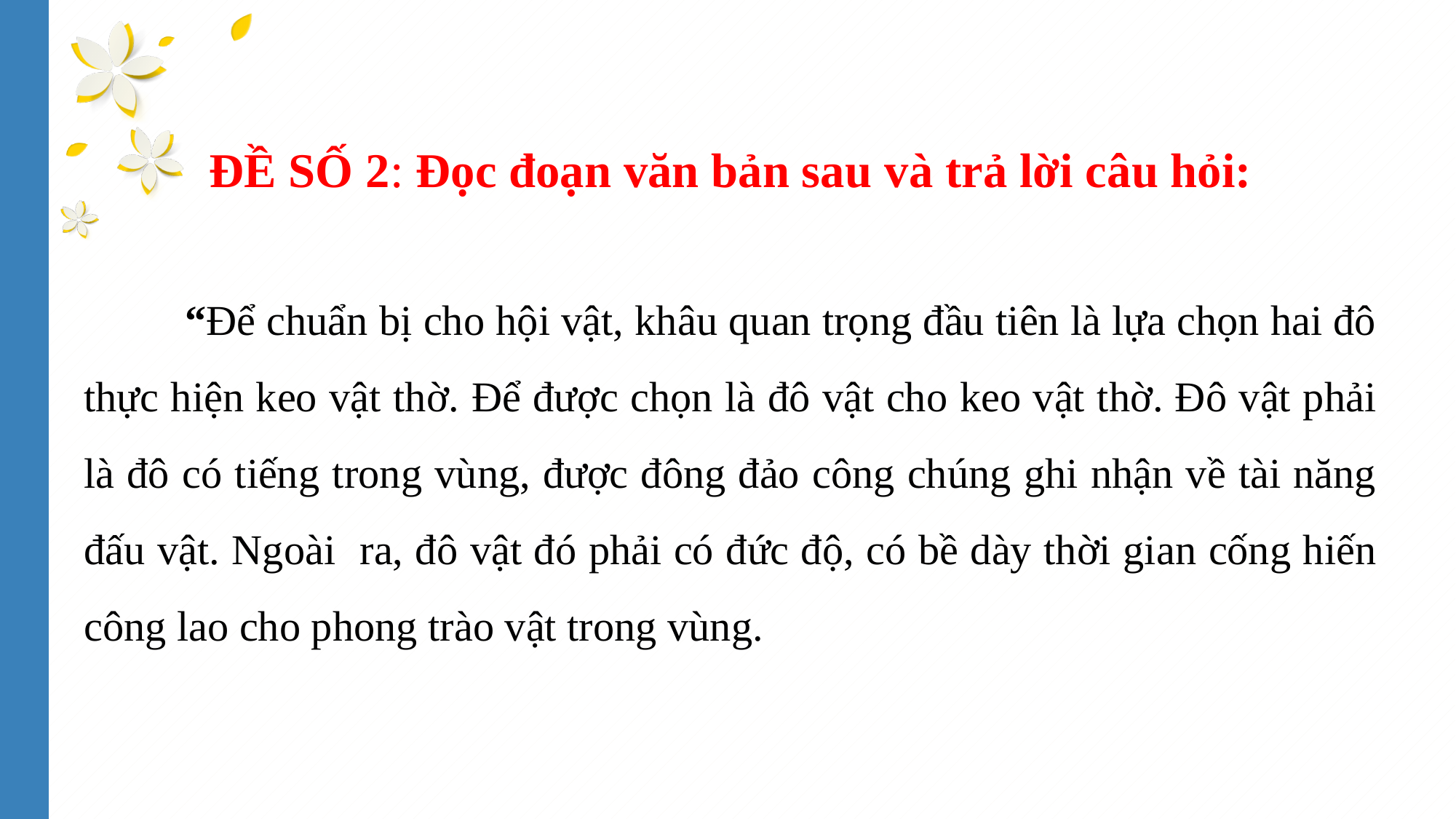

ĐỀ SỐ 2: Đọc đoạn văn bản sau và trả lời câu hỏi:
         “Để chuẩn bị cho hội vật, khâu quan trọng đầu tiên là lựa chọn hai đô thực hiện keo vật thờ. Để được chọn là đô vật cho keo vật thờ. Đô vật phải là đô có tiếng trong vùng, được đông đảo công chúng ghi nhận về tài năng đấu vật. Ngoài  ra, đô vật đó phải có đức độ, có bề dày thời gian cống hiến công lao cho phong trào vật trong vùng.